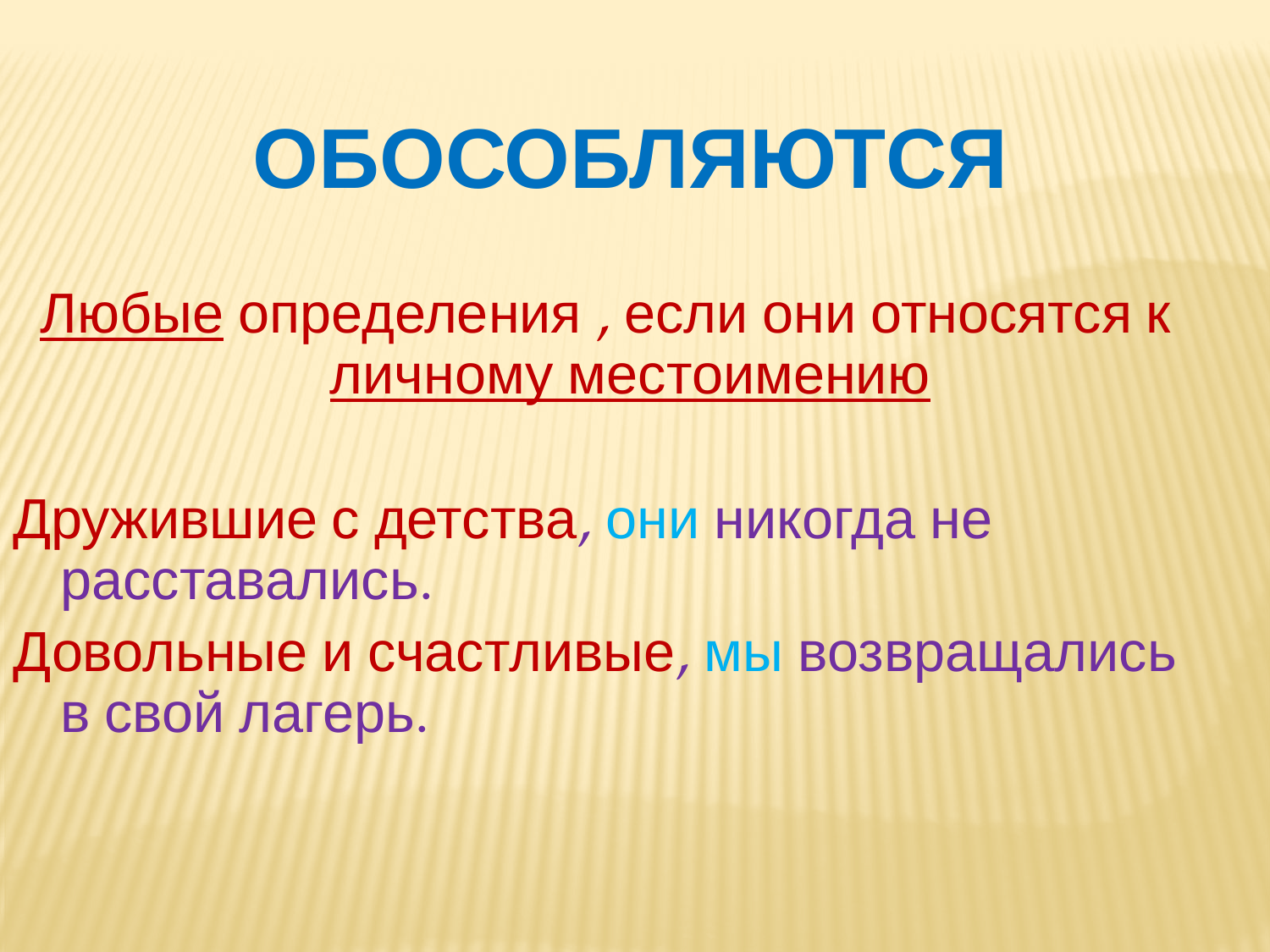

Обособляются
Любые определения , если они относятся к личному местоимению

Дружившие с детства, они никогда не расставались.
Довольные и счастливые, мы возвращались в свой лагерь.